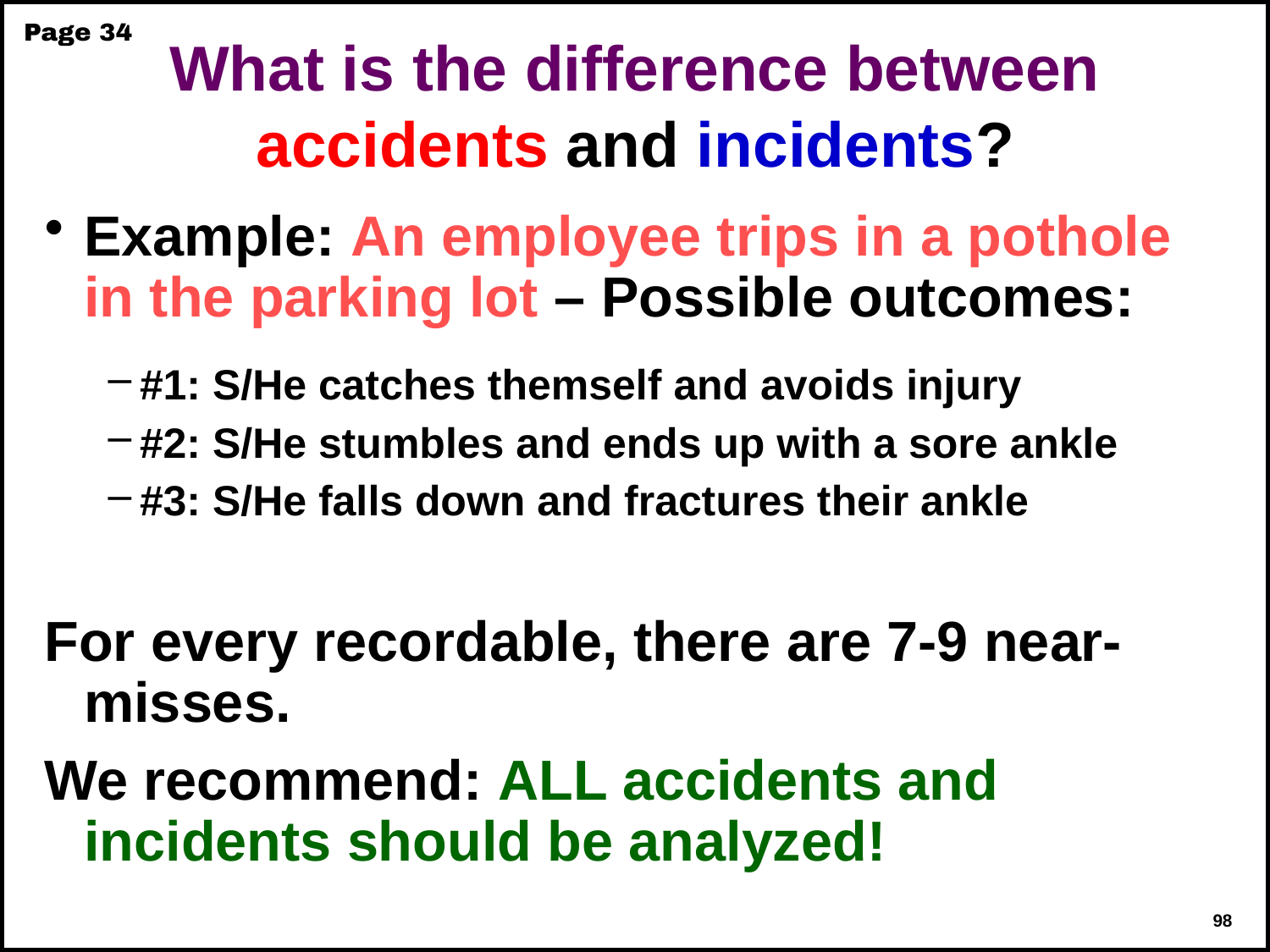

Page 34
# What is the difference between accidents and incidents?
Example: An employee trips in a pothole in the parking lot – Possible outcomes:
#1: S/He catches themself and avoids injury
#2: S/He stumbles and ends up with a sore ankle
#3: S/He falls down and fractures their ankle

For every recordable, there are 7-9 near-misses.
We recommend: ALL accidents and incidents should be analyzed!